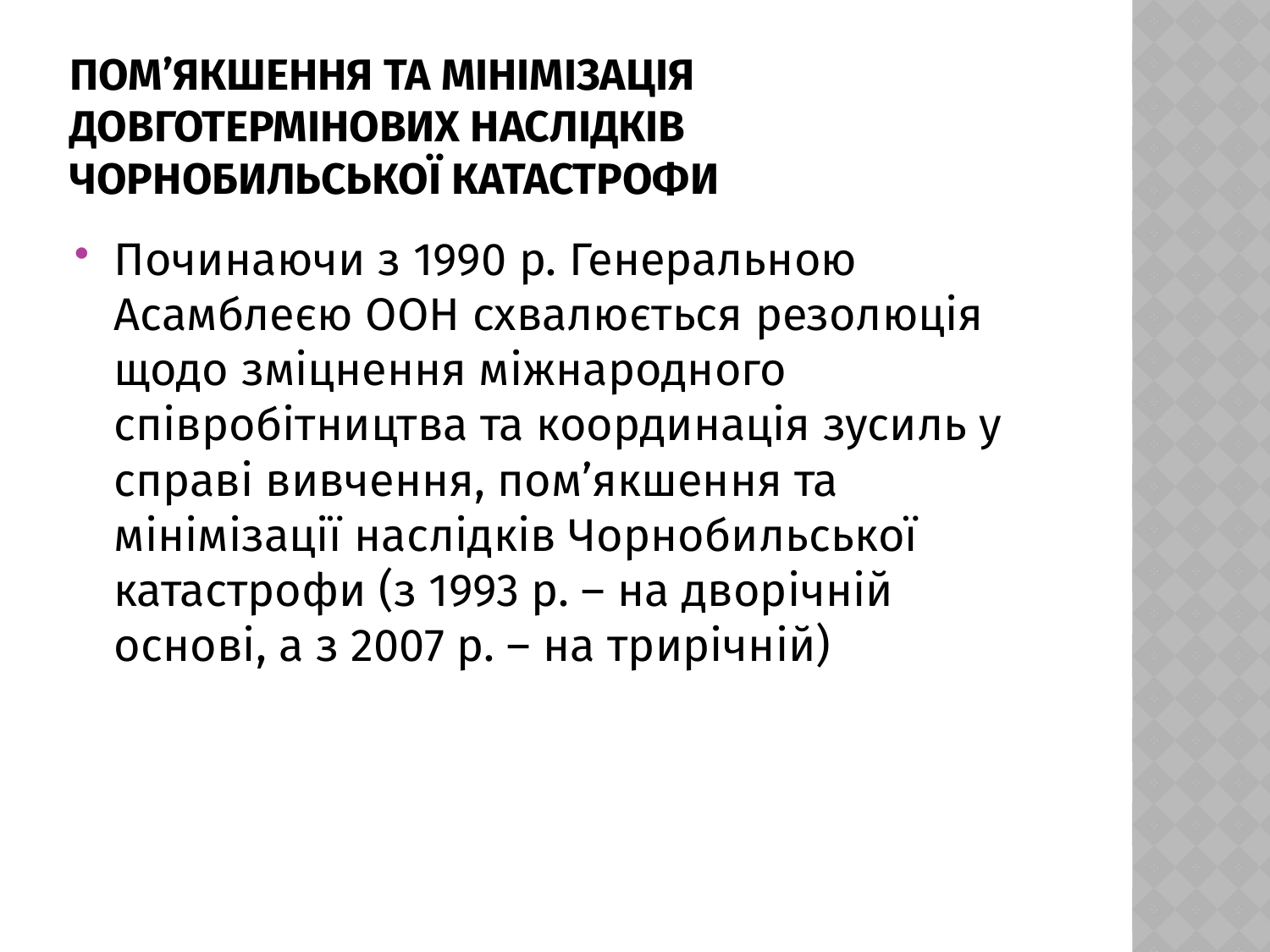

# пом’якшення та мінімізація довготермінових наслідків Чорнобильської катастрофи
Починаючи з 1990 р. Генеральною Асамблеєю ООН схвалюється резолюція щодо зміцнення міжнародного співробітництва та координація зусиль у справі вивчення, пом’якшення та мінімізації наслідків Чорнобильської катастрофи (з 1993 р. – на дворічній основі, а з 2007 р. – на трирічній)